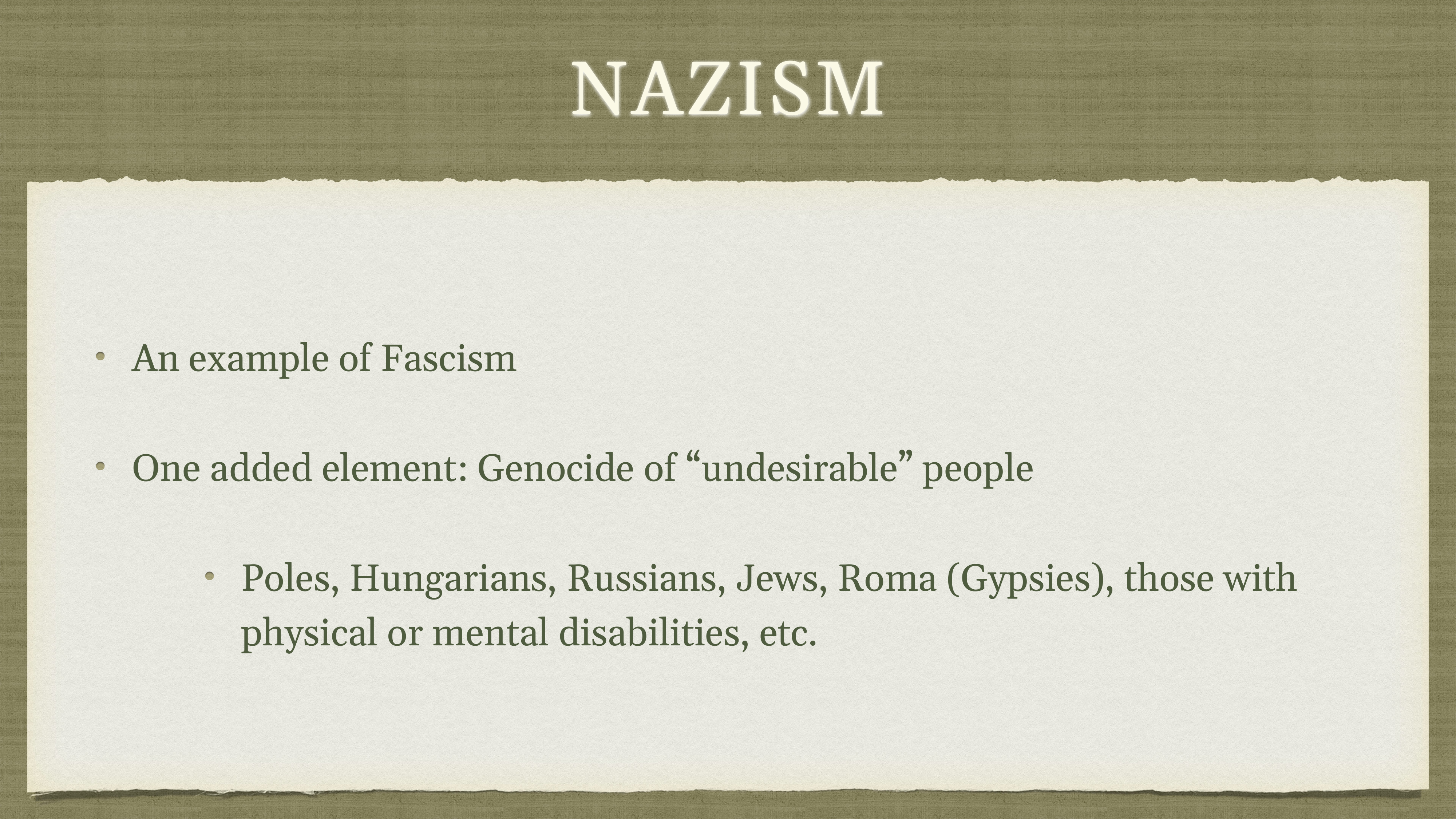

# Nazism
An example of Fascism
One added element: Genocide of “undesirable” people
Poles, Hungarians, Russians, Jews, Roma (Gypsies), those with physical or mental disabilities, etc.